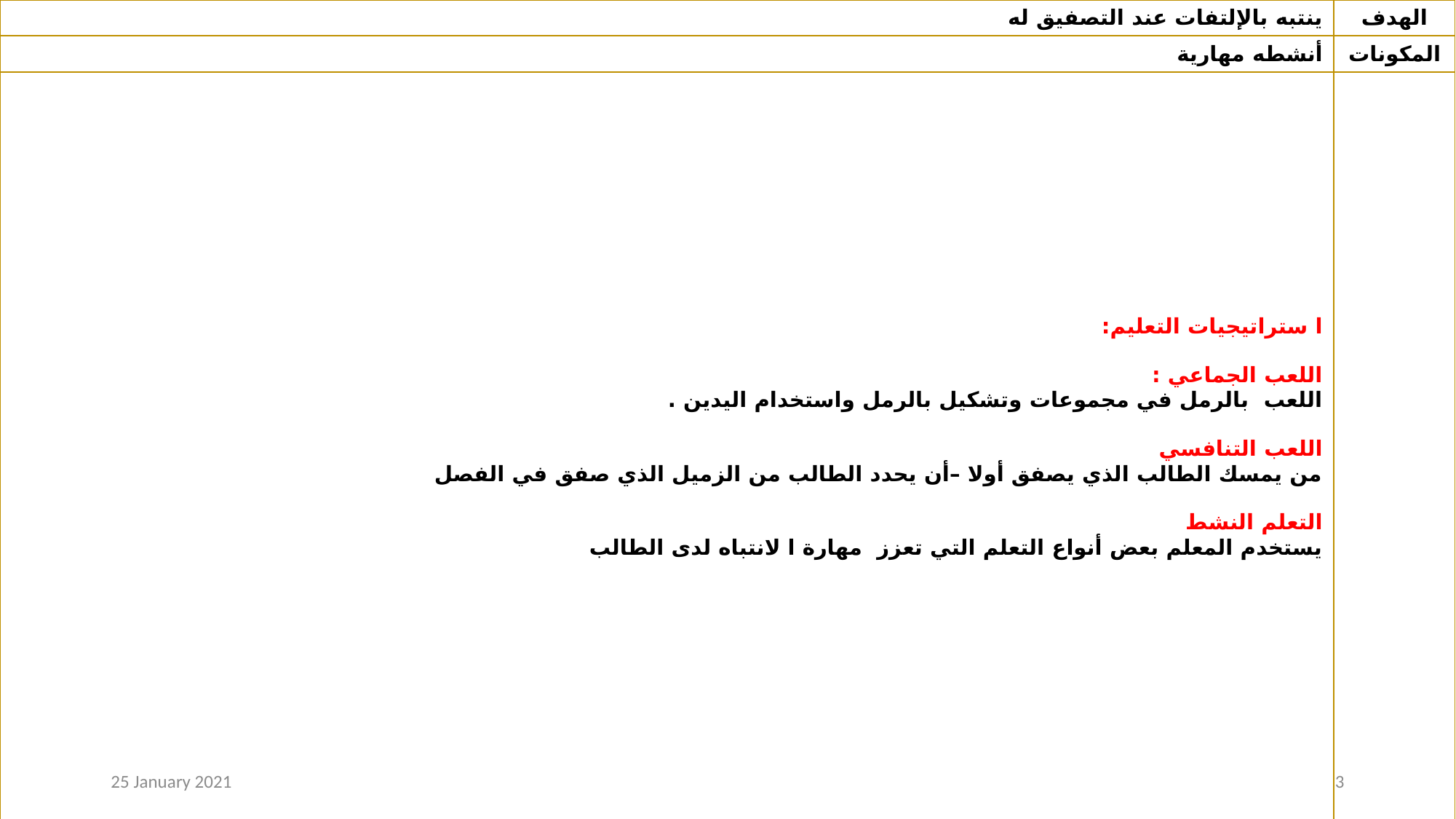

| ينتبه بالإلتفات عند التصفيق له | الهدف |
| --- | --- |
| أنشطه مهارية | المكونات |
| ا ستراتيجيات التعليم: اللعب الجماعي : اللعب بالرمل في مجموعات وتشكيل بالرمل واستخدام اليدين . اللعب التنافسي من يمسك الطالب الذي يصفق أولا –أن يحدد الطالب من الزميل الذي صفق في الفصل التعلم النشط يستخدم المعلم بعض أنواع التعلم التي تعزز مهارة ا لانتباه لدى الطالب |  |
25 January 2021
3